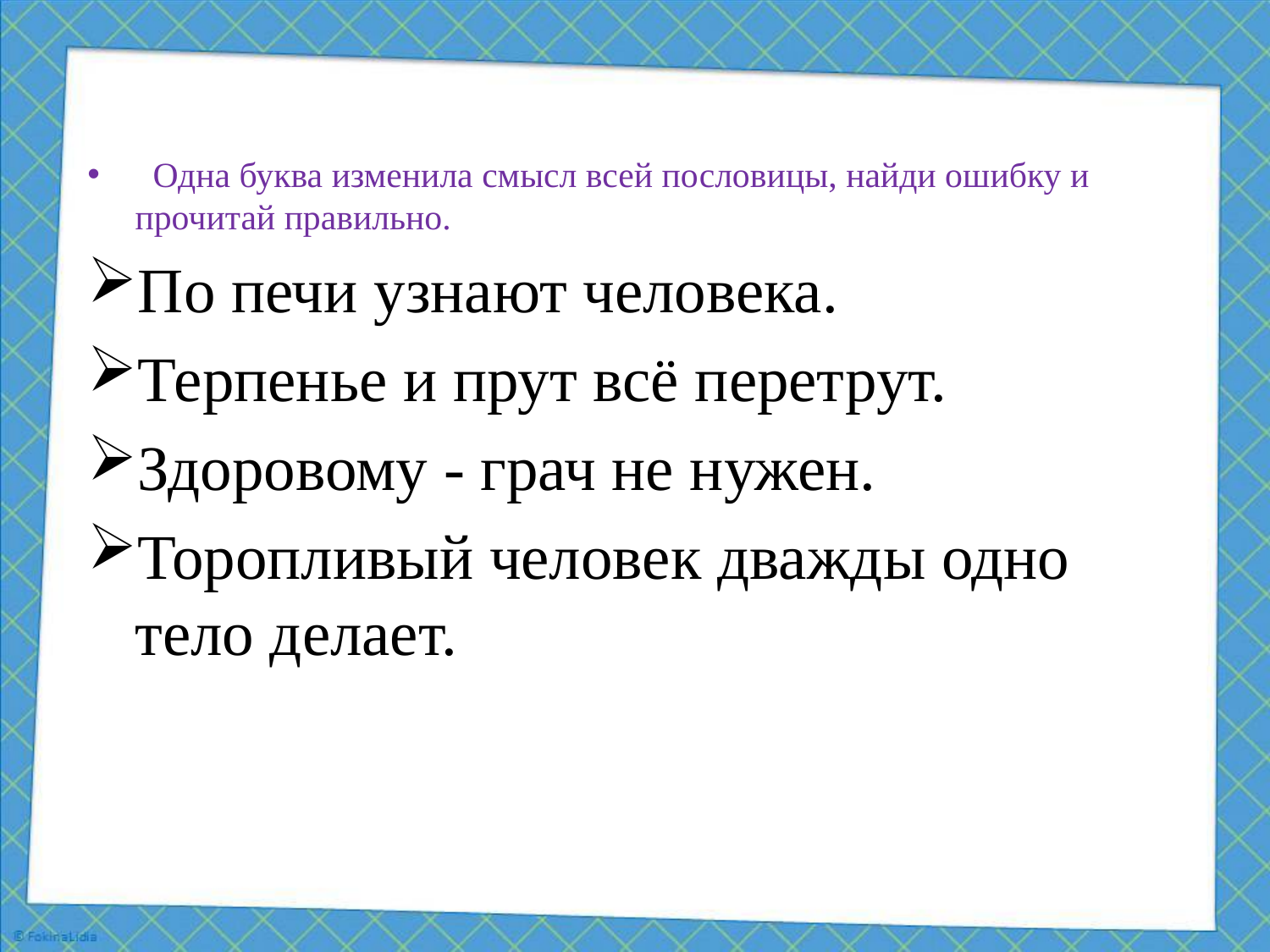

Одна буква изменила смысл всей пословицы, найди ошибку и прочитай правильно.
По печи узнают человека.
Терпенье и прут всё перетрут.
Здоровому - грач не нужен.
Торопливый человек дважды одно тело делает.